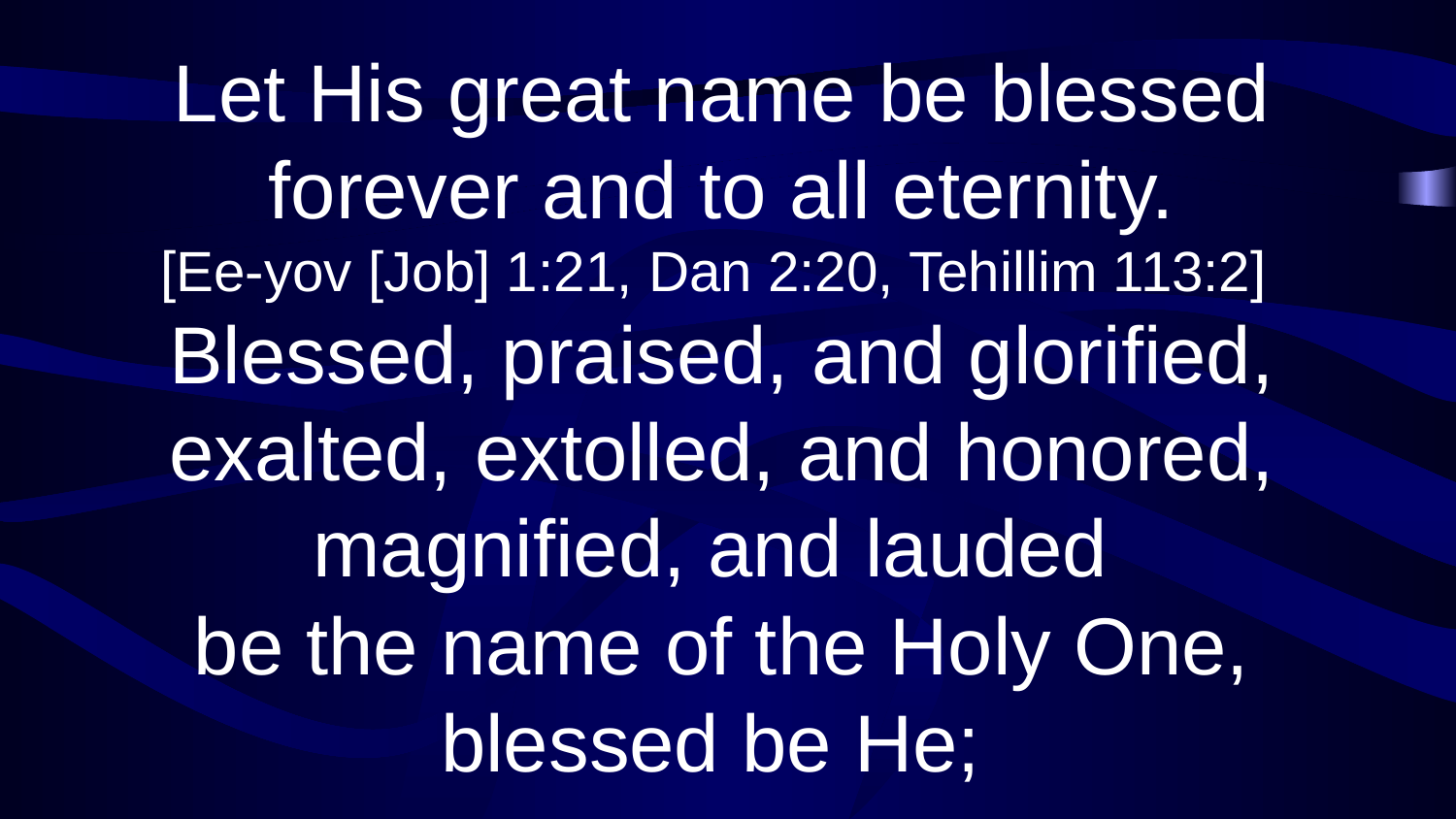

Let His great name be blessed forever and to all eternity.
[Ee-yov [Job] 1:21, Dan 2:20, Tehillim 113:2]
Blessed, praised, and glorified, exalted, extolled, and honored, magnified, and lauded
be the name of the Holy One,
blessed be He;